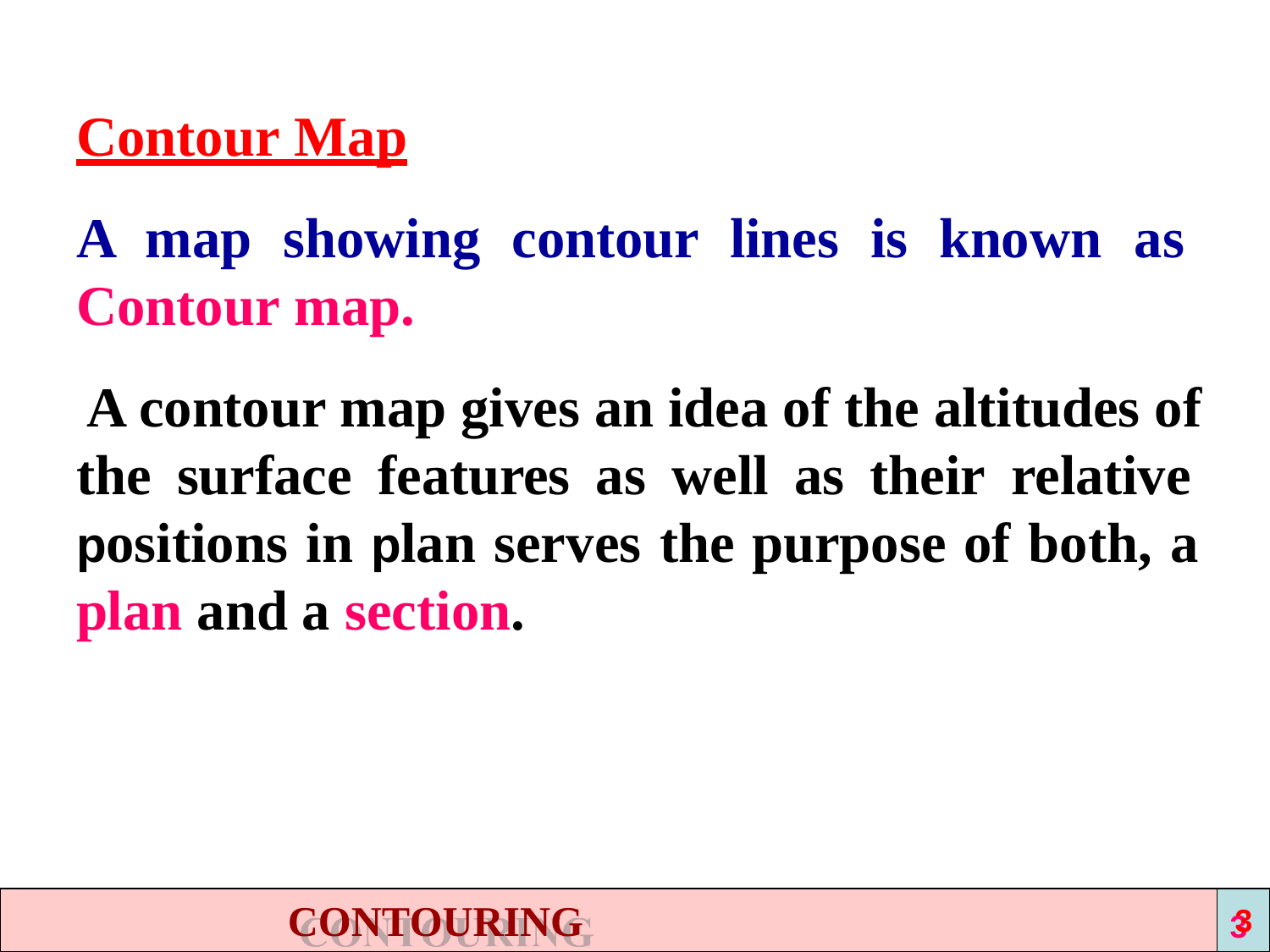

Contour Map
A map showing contour lines is known as  Contour map.
A contour map gives an idea of the altitudes of  the surface features as well as their relative  positions in plan serves the purpose of both, a  plan and a section.

CONTOURING

3
3